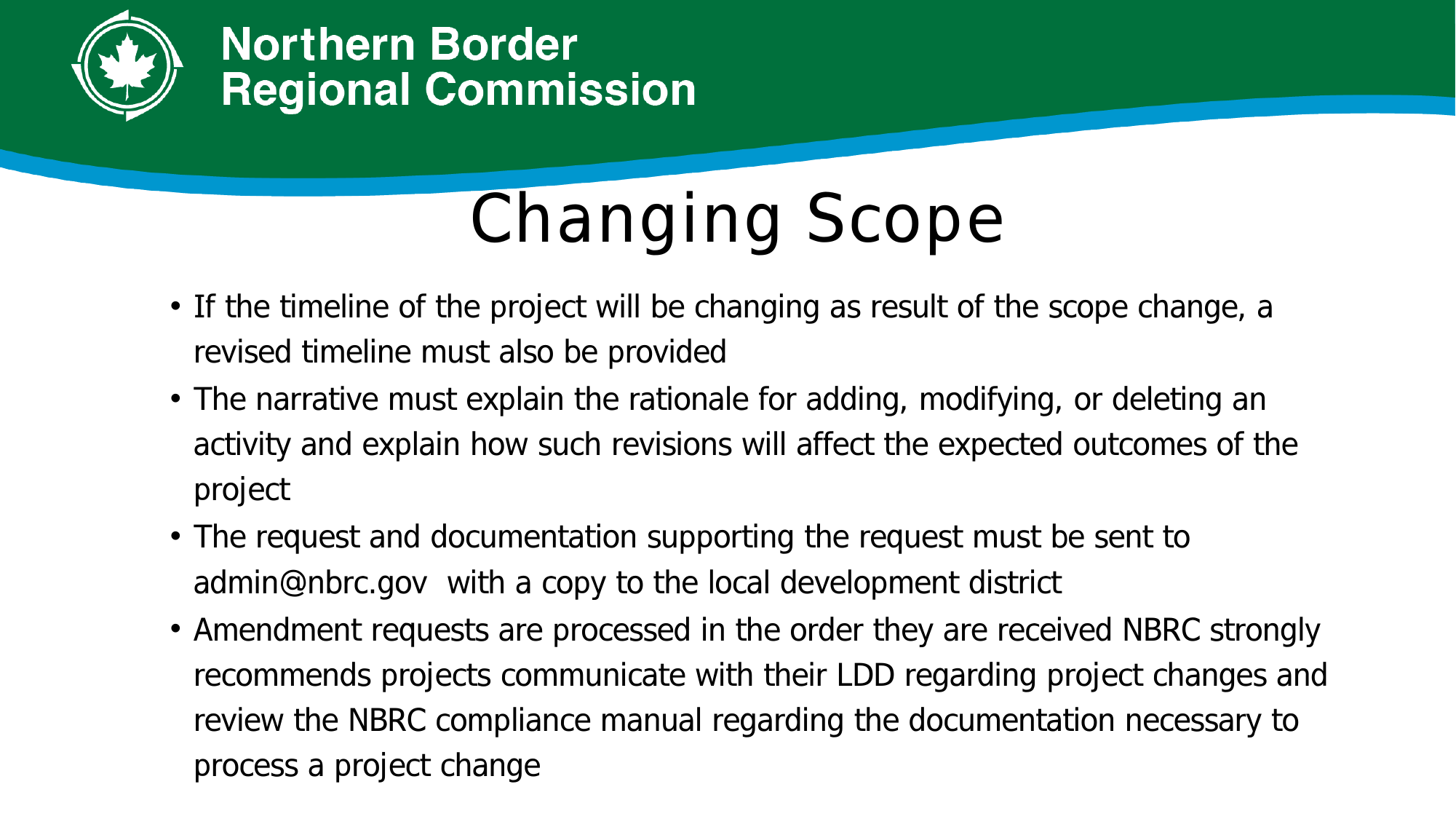

# Changing Scope
If the timeline of the project will be changing as result of the scope change, a revised timeline must also be provided
The narrative must explain the rationale for adding, modifying, or deleting an activity and explain how such revisions will affect the expected outcomes of the project
The request and documentation supporting the request must be sent to admin@nbrc.gov  with a copy to the local development district
Amendment requests are processed in the order they are received NBRC strongly recommends projects communicate with their LDD regarding project changes and review the NBRC compliance manual regarding the documentation necessary to process a project change